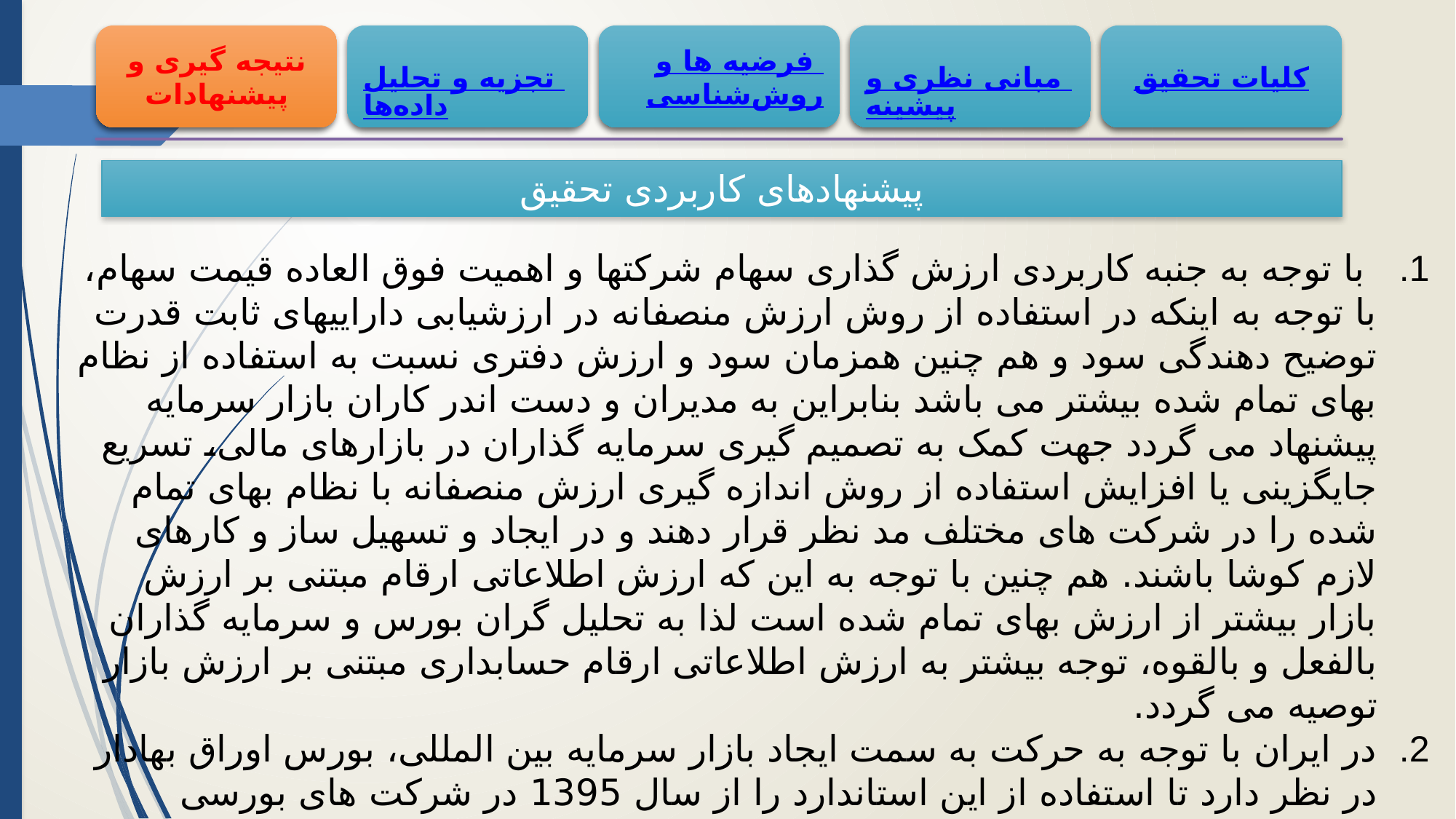

فرضیه ها و روش‌شناسی
مبانی نظری و پیشینه
کلیات تحقیق
نتیجه گیری و پیشنهادات
تجزیه و تحلیل داده‌ها
24
پیشنهادهای کاربردی تحقیق
 با توجه به جنبه کاربردی ارزش گذاری سهام شرکتها و اهمیت فوق العاده قیمت سهام، با توجه به اینکه در استفاده از روش ارزش منصفانه در ارزشیابی داراییهای ثابت قدرت توضیح دهندگی سود و هم چنین همزمان سود و ارزش دفتری نسبت به استفاده از نظام بهای تمام شده بیشتر می باشد بنابراین به مدیران و دست اندر کاران بازار سرمایه پیشنهاد می گردد جهت کمک به تصمیم گیری سرمایه گذاران در بازارهای مالی، تسریع جایگزینی یا افزایش استفاده از روش اندازه گیری ارزش منصفانه با نظام بهای تمام شده را در شرکت های مختلف مد نظر قرار دهند و در ایجاد و تسهیل ساز و کارهای لازم كوشا باشند. هم چنین با توجه به این که ارزش اطلاعاتی ارقام مبتنی بر ارزش بازار بیشتر از ارزش بهای تمام شده است لذا به تحلیل گران بورس و سرمایه گذاران بالفعل و بالقوه، توجه بیشتر به ارزش اطلاعاتی ارقام حسابداری مبتنی بر ارزش بازار توصیه می گردد.
در ایران با توجه به حرکت به سمت ایجاد بازار سرمایه بین المللی، بورس اوراق بهادار در نظر دارد تا استفاده از این استاندارد را از سال 1395 در شرکت های بورسی اجرایی کند. به این ترتیب تمام شرکتها و نهادهای ثبت شده در بورس و شرکت های فرعی و وابسته آنها مجاز به ارائه صورتهای مالی تلفیقی IFRS هستند و لزومی به ارائه صورتهای مالی تلفیقی بر اساس استانداردهای ایران ندارند (حجازی و میهمی، 1396).